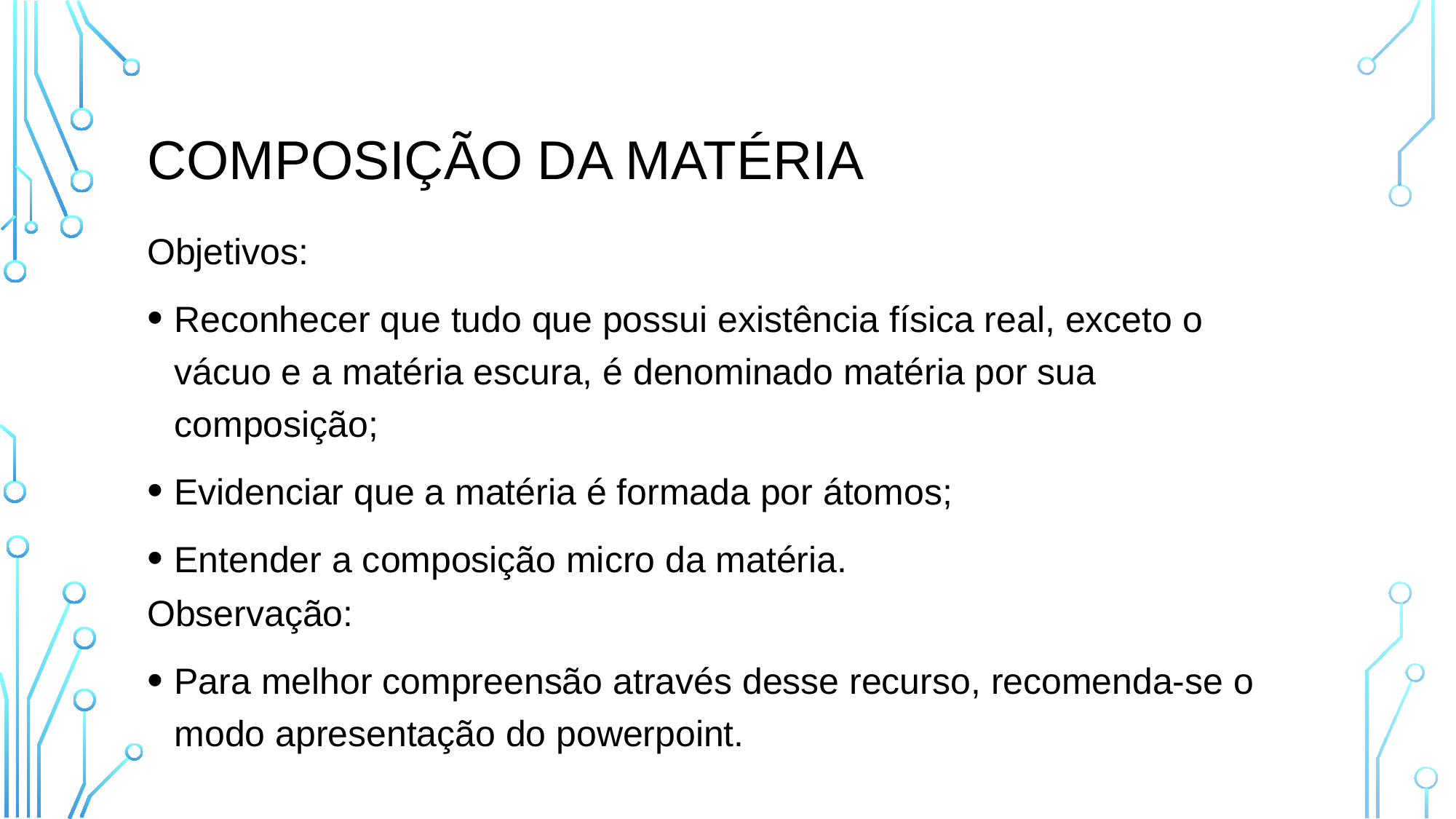

# COMPOSIÇÃO DA MATÉRIA
Objetivos:
Reconhecer que tudo que possui existência física real, exceto o vácuo e a matéria escura, é denominado matéria por sua composição;
Evidenciar que a matéria é formada por átomos;
Entender a composição micro da matéria.
Observação:
Para melhor compreensão através desse recurso, recomenda-se o modo apresentação do powerpoint.